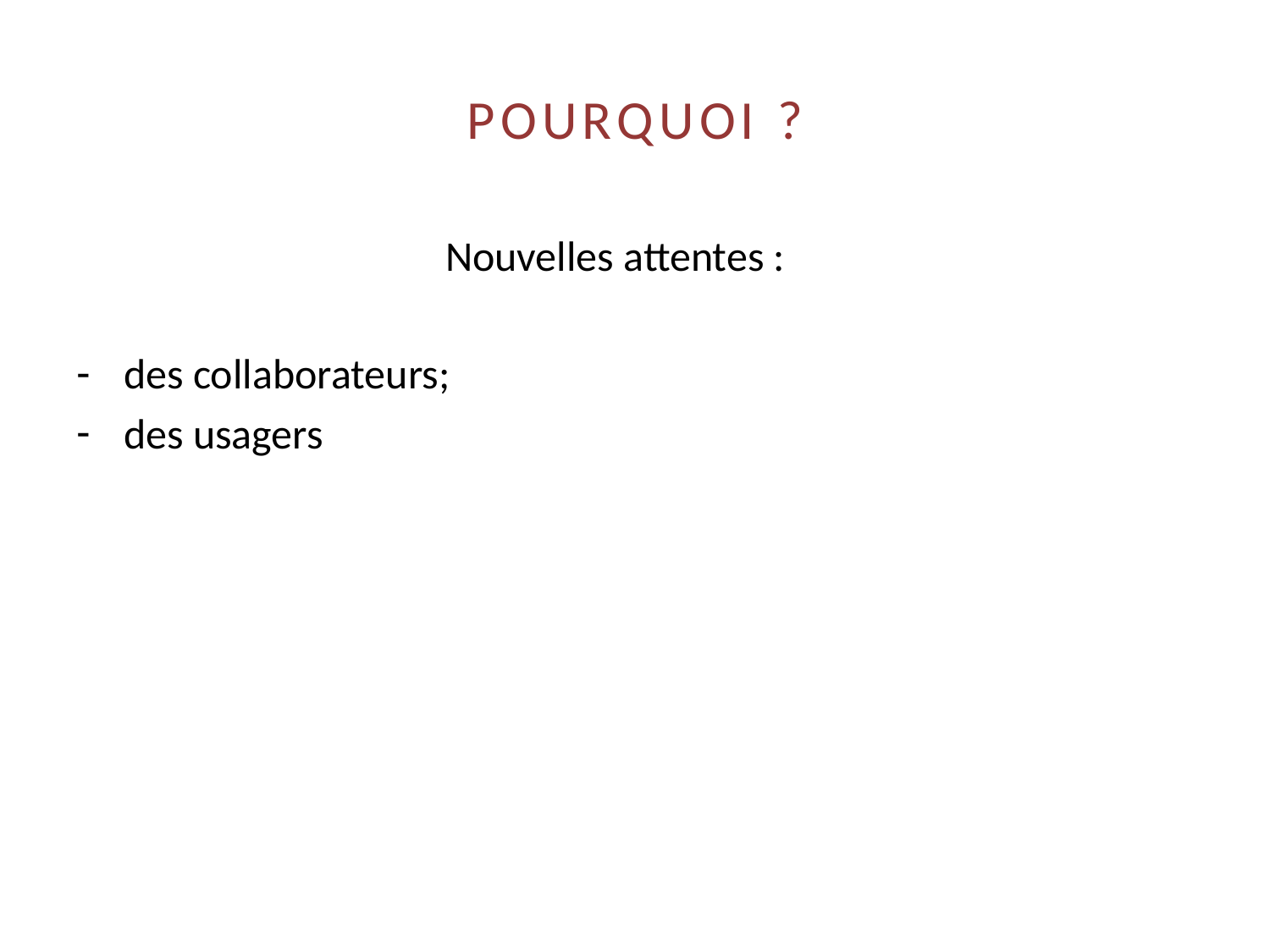

# POURQUOI ?
		                Nouvelles attentes :

des collaborateurs;
des usagers